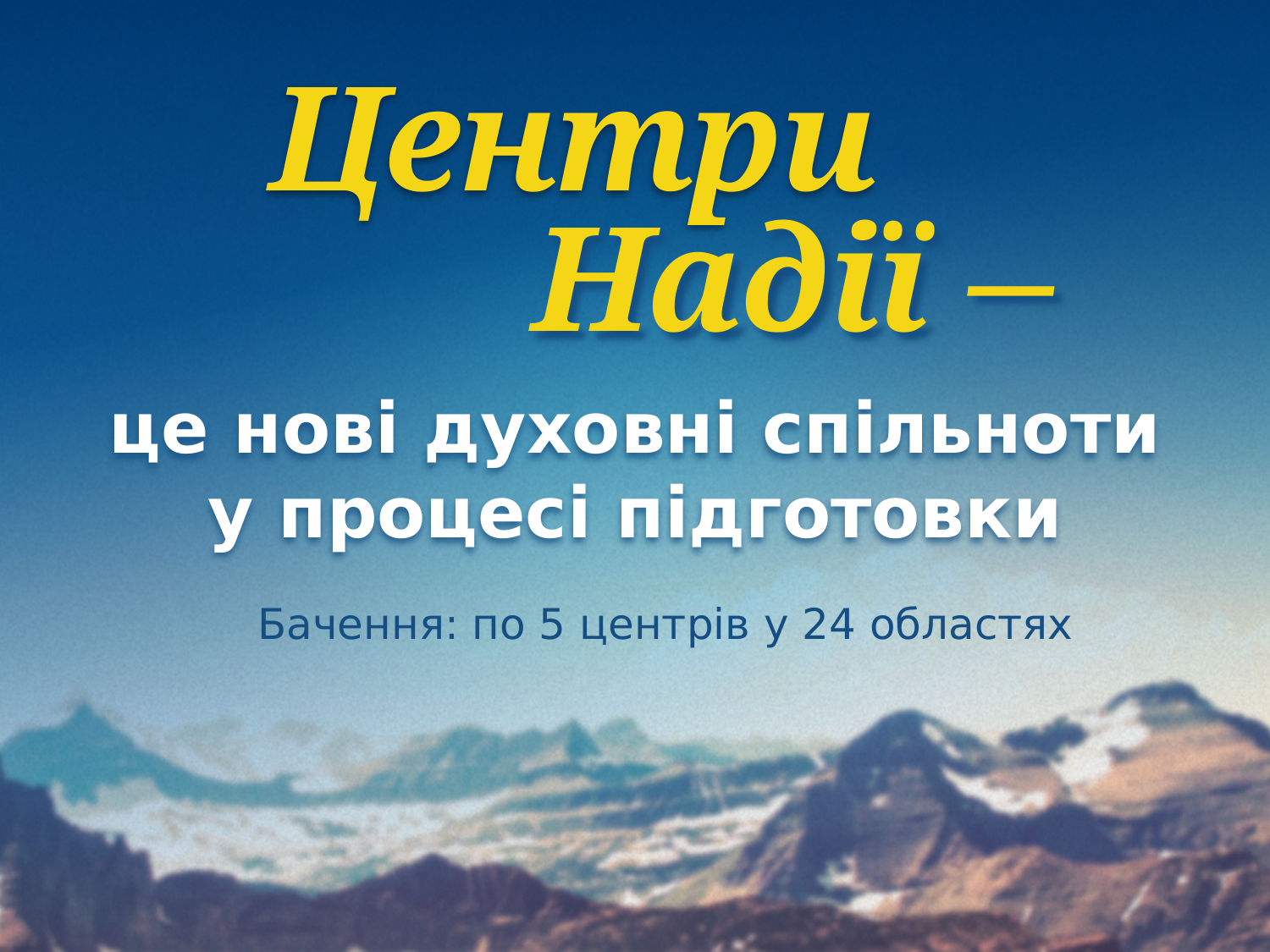

Центри
Надії –
це нові духовні спільноти у процесі підготовки
Бачення: по 5 центрів у 24 областях